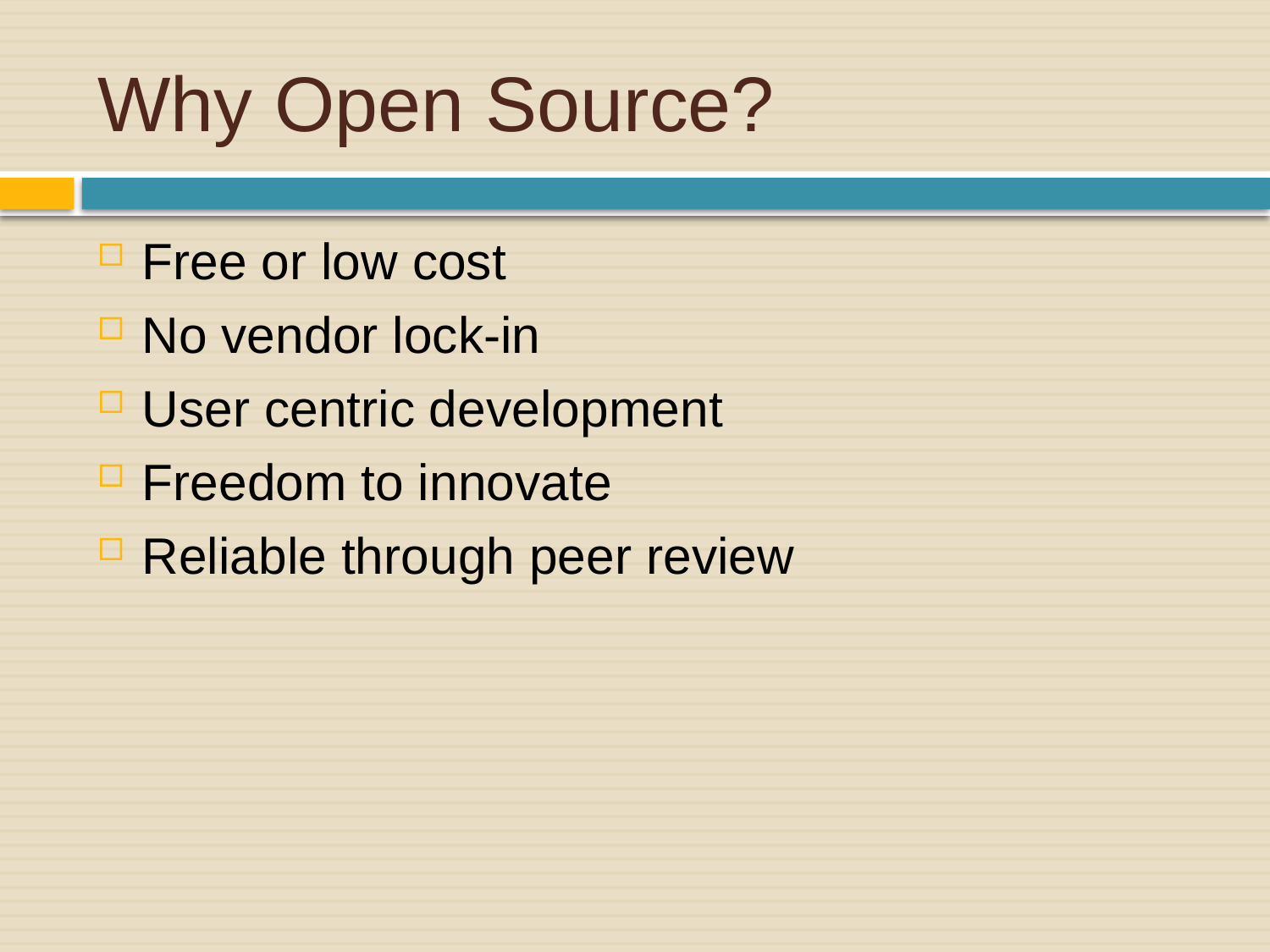

# Why Open Source?
Free or low cost
No vendor lock-in
User centric development
Freedom to innovate
Reliable through peer review